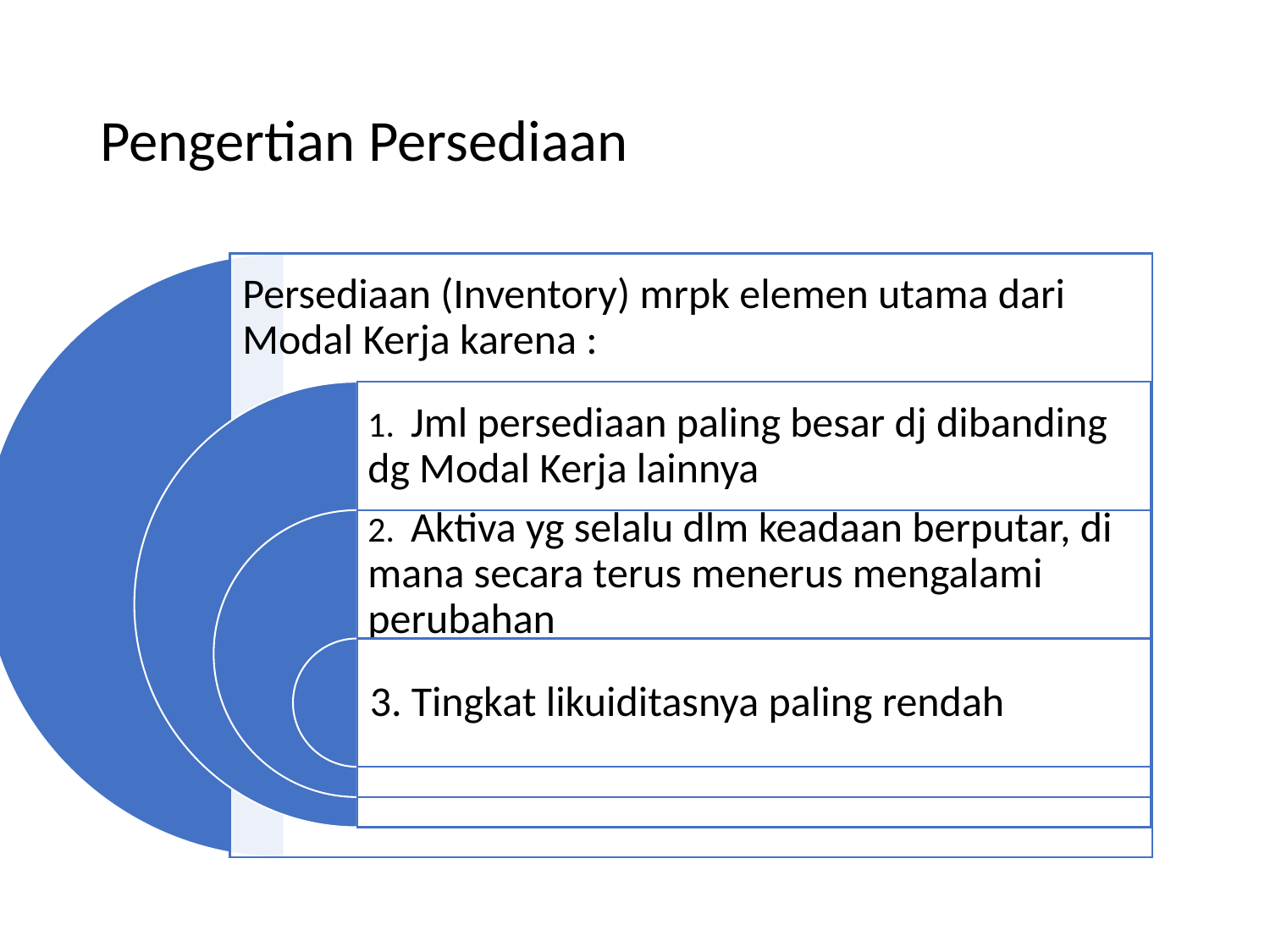

# Pengertian Persediaan
Persediaan (Inventory) mrpk elemen utama dari Modal Kerja karena :
1.  Jml persediaan paling besar dj dibanding dg Modal Kerja lainnya
2.  Aktiva yg selalu dlm keadaan berputar, di mana secara terus menerus mengalami perubahan
3. Tingkat likuiditasnya paling rendah